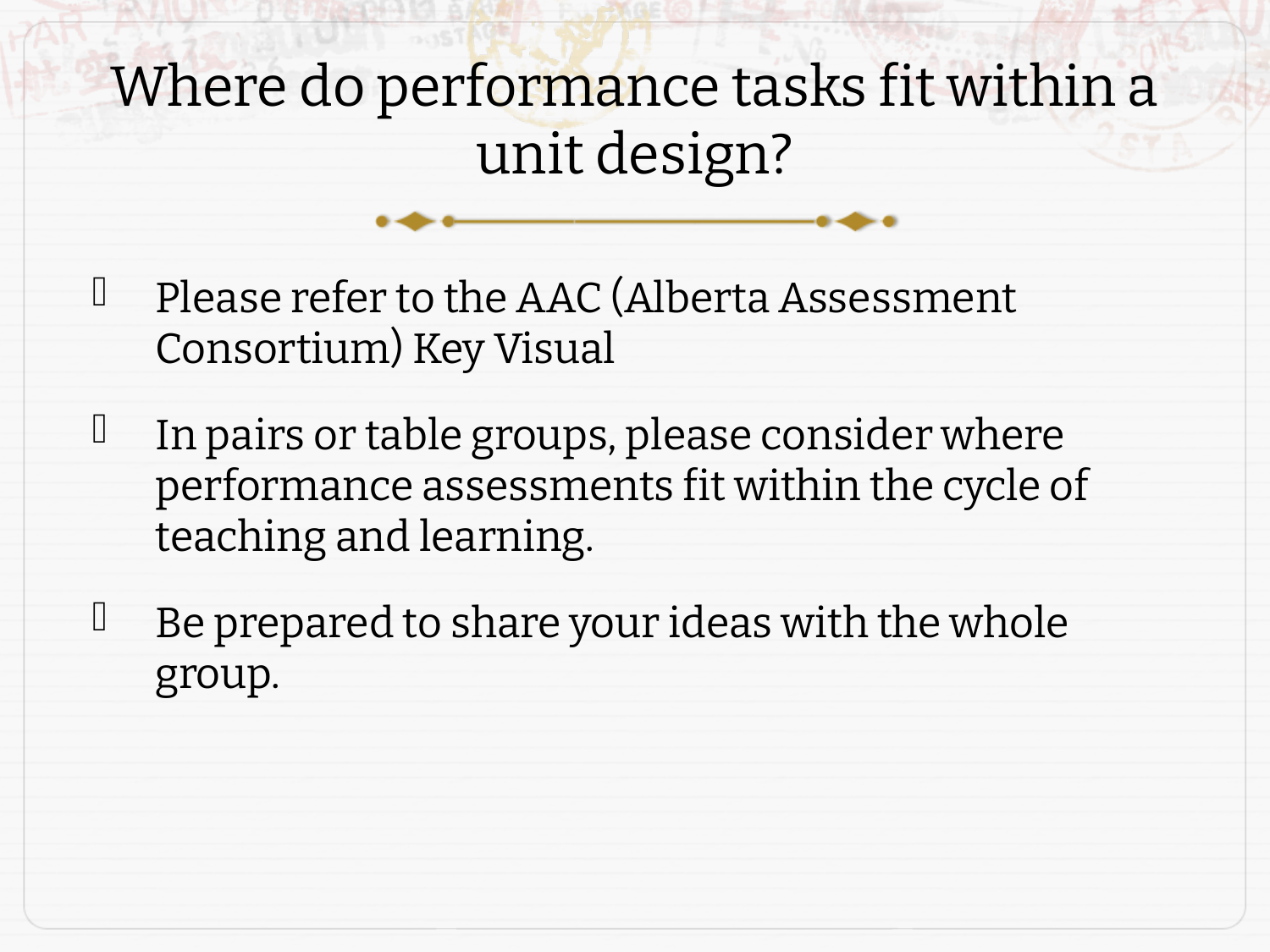

# Where do performance tasks fit within a unit design?
Please refer to the AAC (Alberta Assessment Consortium) Key Visual
In pairs or table groups, please consider where performance assessments fit within the cycle of teaching and learning.
Be prepared to share your ideas with the whole group.